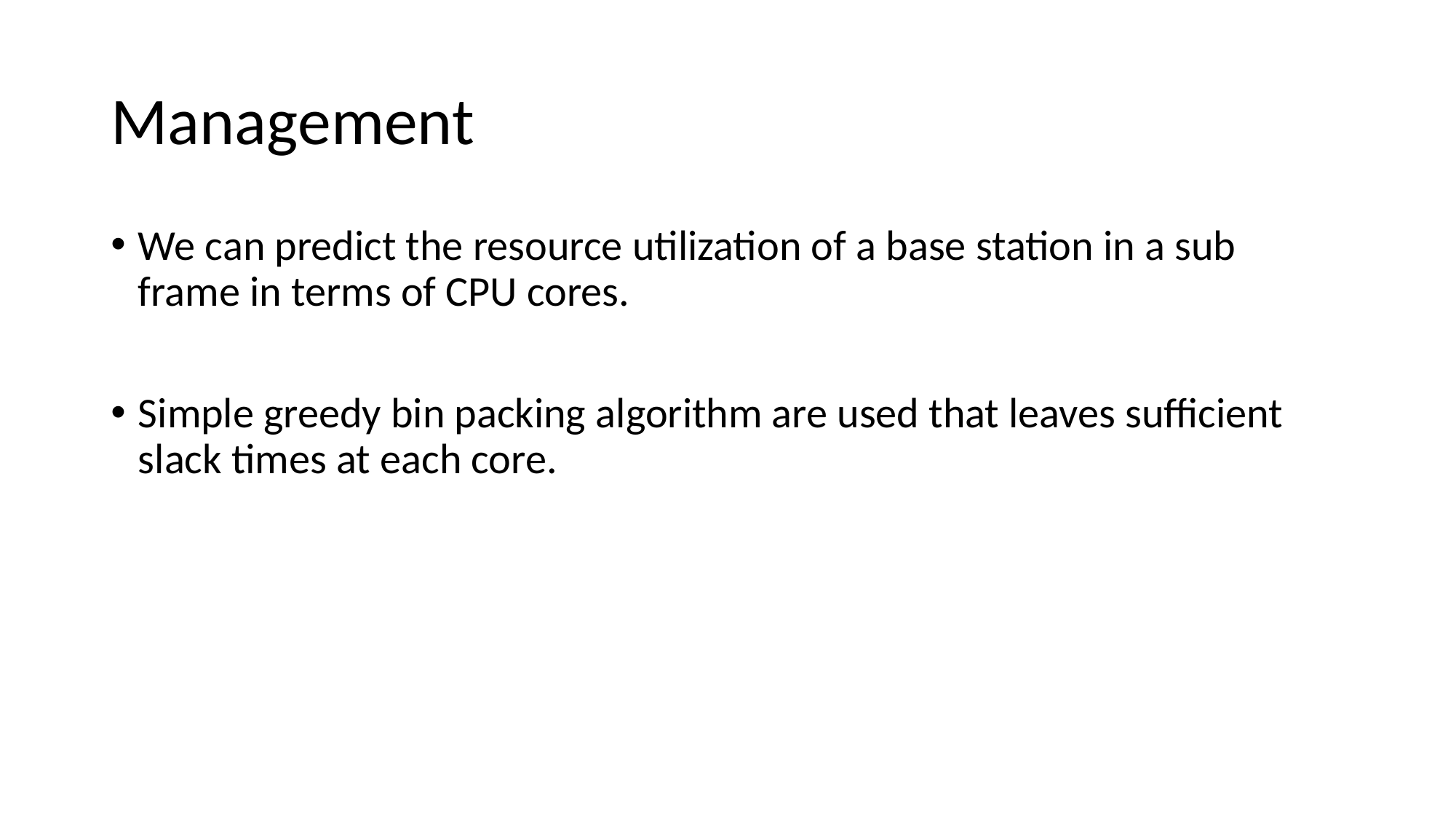

# Management
We can predict the resource utilization of a base station in a sub frame in terms of CPU cores.

Simple greedy bin packing algorithm are used that leaves sufficient slack times at each core.